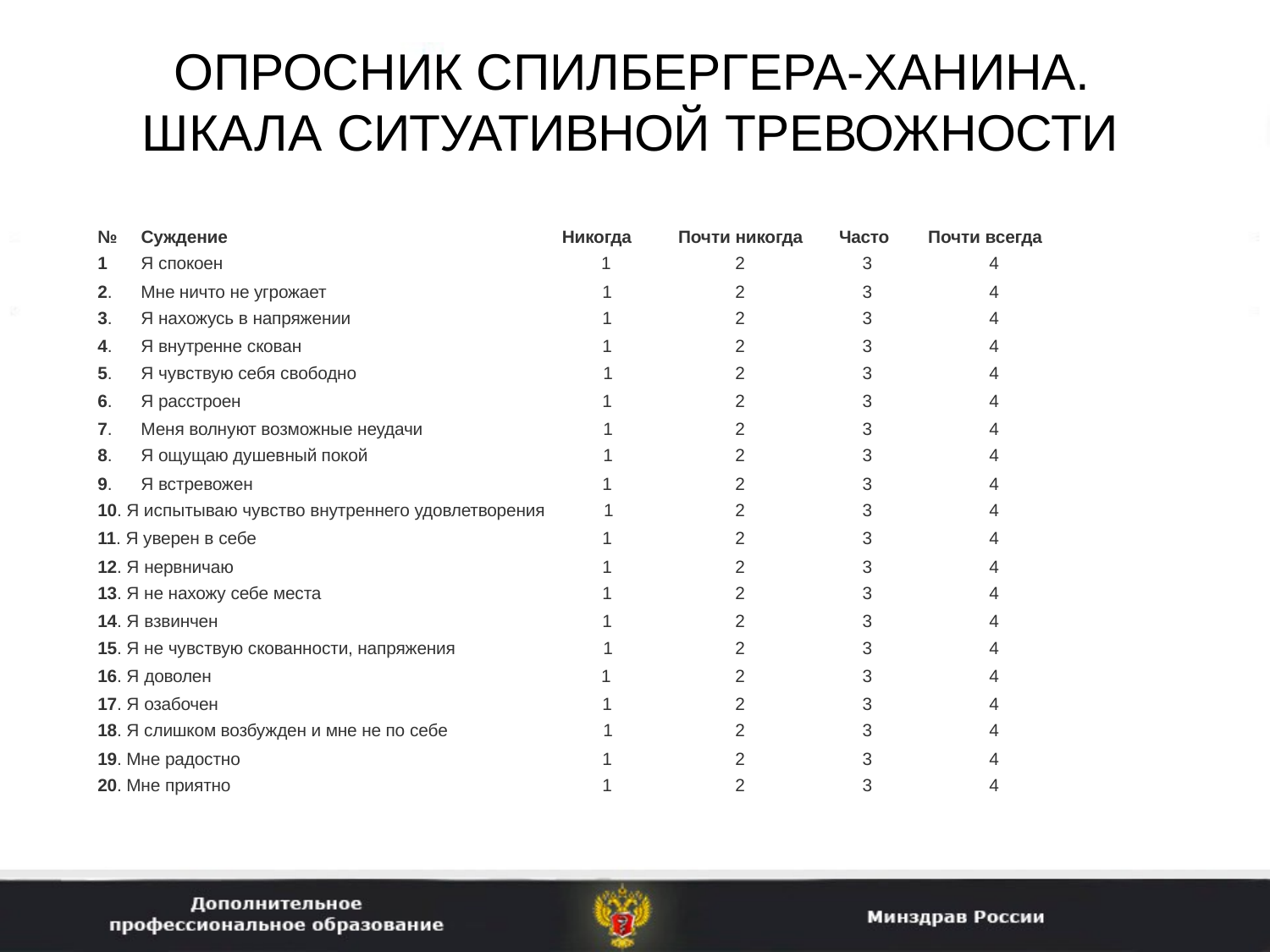

# ОПРОСНИК СПИЛБЕРГЕРА-ХАНИНА.  ШКАЛА СИТУАТИВНОЙ ТРЕВОЖНОСТИ
| № Суждение | Никогда | Почти никогда | Часто | Почти всегда |
| --- | --- | --- | --- | --- |
| 1 Я спокоен | 1 | 2 | 3 | 4 |
| 2. Мне ничто не угрожает | 1 | 2 | 3 | 4 |
| 3. Я нахожусь в напряжении | 1 | 2 | 3 | 4 |
| 4. Я внутренне скован | 1 | 2 | 3 | 4 |
| 5. Я чувствую себя свободно | 1 | 2 | 3 | 4 |
| 6. Я расстроен | 1 | 2 | 3 | 4 |
| 7. Меня волнуют возможные неудачи | 1 | 2 | 3 | 4 |
| 8. Я ощущаю душевный покой | 1 | 2 | 3 | 4 |
| 9. Я встревожен | 1 | 2 | 3 | 4 |
| 10. Я испытываю чувство внутреннего удовлетворения | 1 | 2 | 3 | 4 |
| 11. Я уверен в себе | 1 | 2 | 3 | 4 |
| 12. Я нервничаю | 1 | 2 | 3 | 4 |
| 13. Я не нахожу себе места | 1 | 2 | 3 | 4 |
| 14. Я взвинчен | 1 | 2 | 3 | 4 |
| 15. Я не чувствую скованности, напряжения | 1 | 2 | 3 | 4 |
| 16. Я доволен | 1 | 2 | 3 | 4 |
| 17. Я озабочен | 1 | 2 | 3 | 4 |
| 18. Я слишком возбужден и мне не по себе | 1 | 2 | 3 | 4 |
| 19. Мне радостно | 1 | 2 | 3 | 4 |
| 20. Мне приятно | 1 | 2 | 3 | 4 |